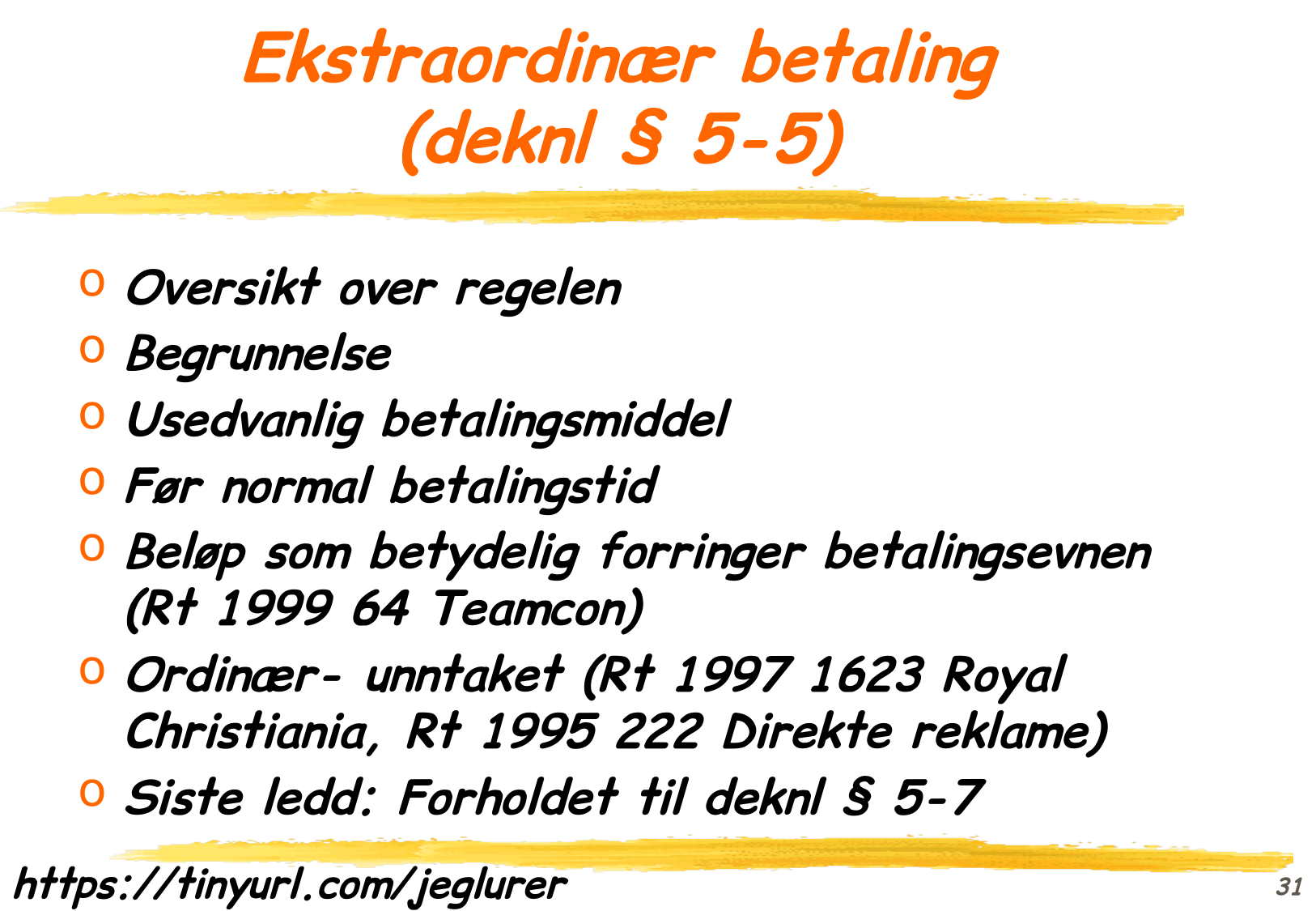

# Ekstraordinær betaling (deknl § 5-5)
Oversikt over regelen
Begrunnelse
Usedvanlig betalingsmiddel
Før normal betalingstid
Beløp som betydelig forringer betalingsevnen (Rt 1999 64 Teamcon)
Ordinær- unntaket (Rt 1997 1623 Royal Christiania, Rt 1995 222 Direkte reklame)
Siste ledd: Forholdet til deknl § 5-7
31
https://tinyurl.com/jeglurer